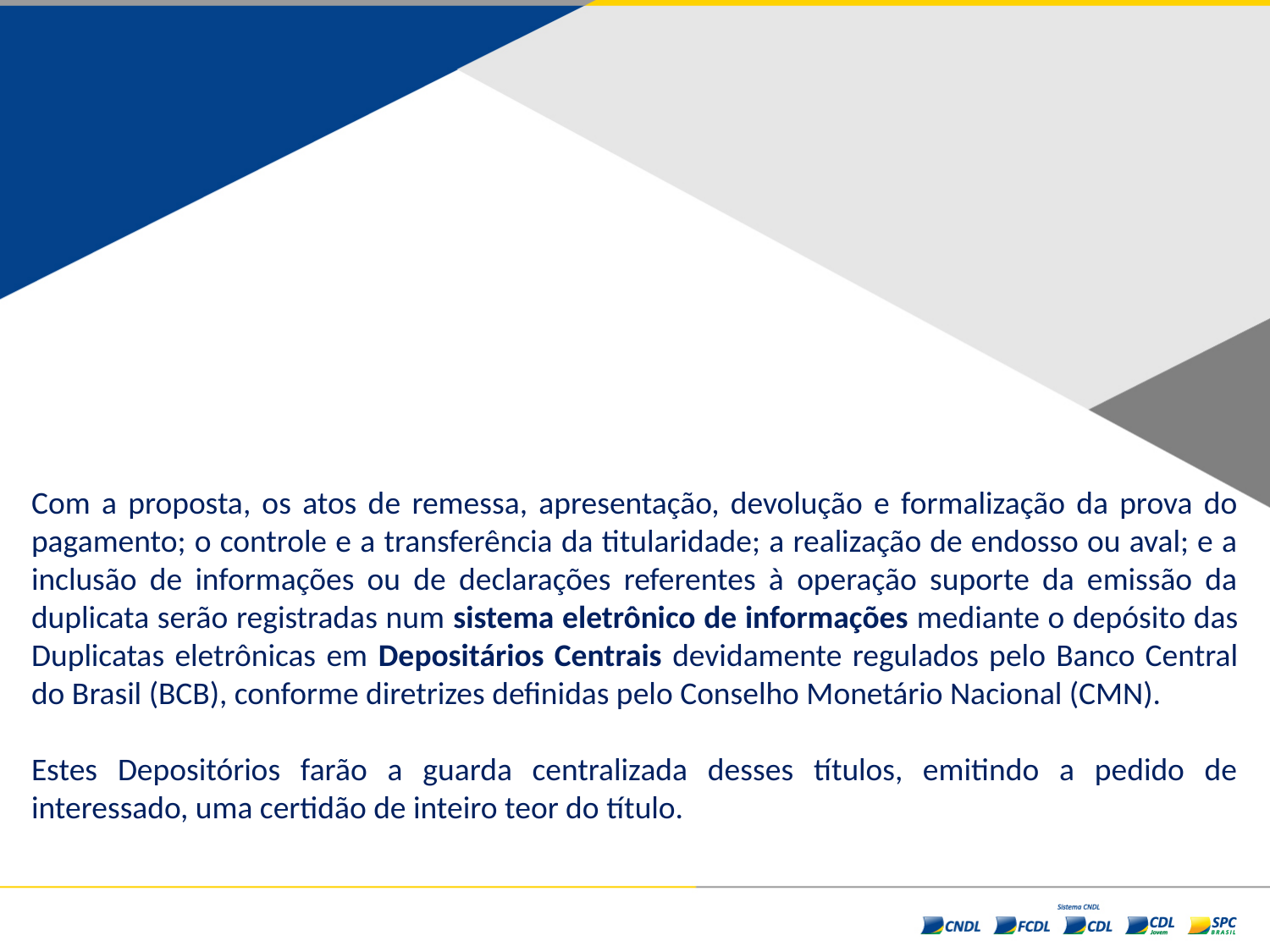

Com a proposta, os atos de remessa, apresentação, devolução e formalização da prova do pagamento; o controle e a transferência da titularidade; a realização de endosso ou aval; e a inclusão de informações ou de declarações referentes à operação suporte da emissão da duplicata serão registradas num sistema eletrônico de informações mediante o depósito das Duplicatas eletrônicas em Depositários Centrais devidamente regulados pelo Banco Central do Brasil (BCB), conforme diretrizes definidas pelo Conselho Monetário Nacional (CMN).

Estes Depositórios farão a guarda centralizada desses títulos, emitindo a pedido de interessado, uma certidão de inteiro teor do título.